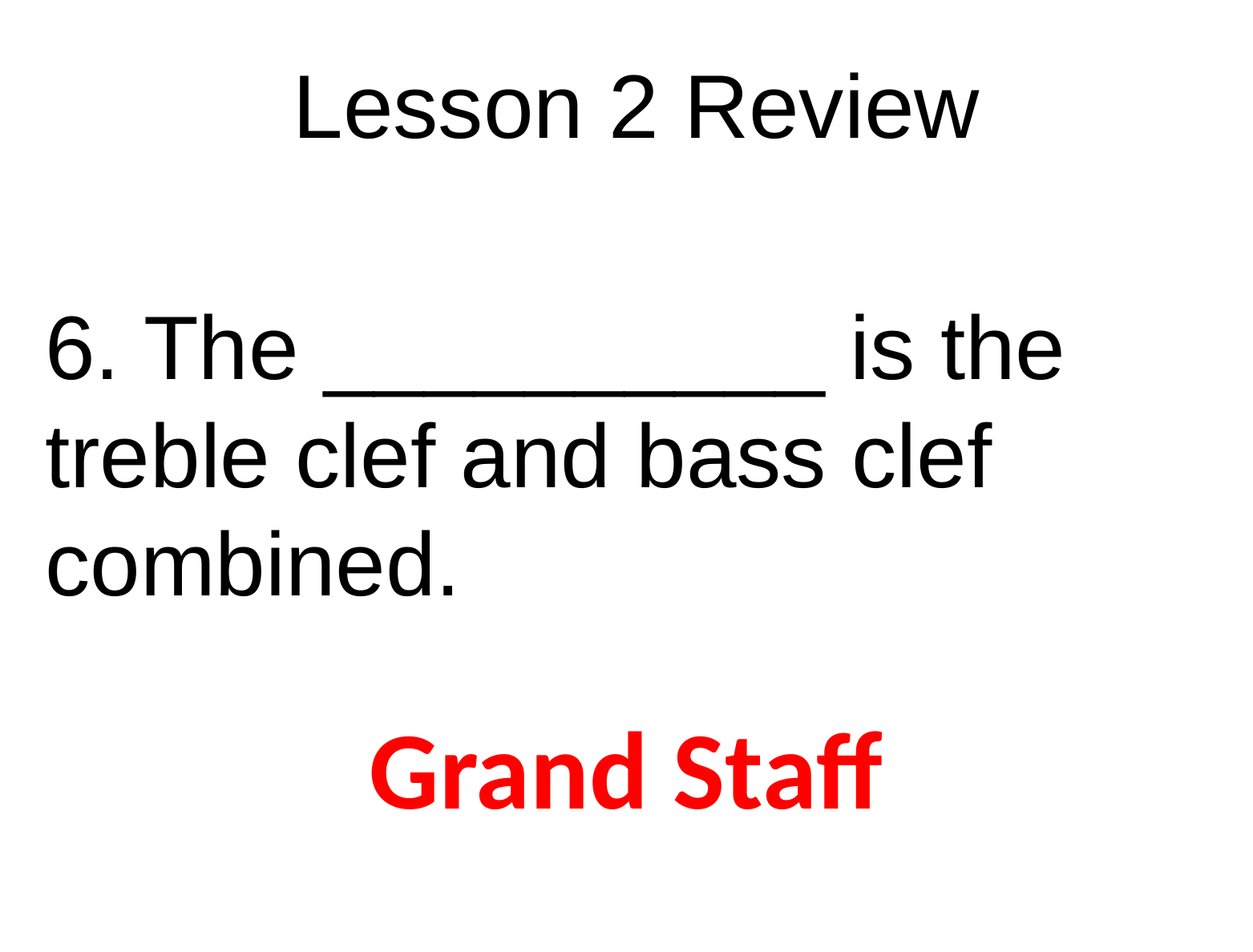

Lesson 2 Review
6. The __________ is the
treble clef and bass clef
combined.
Grand Staff